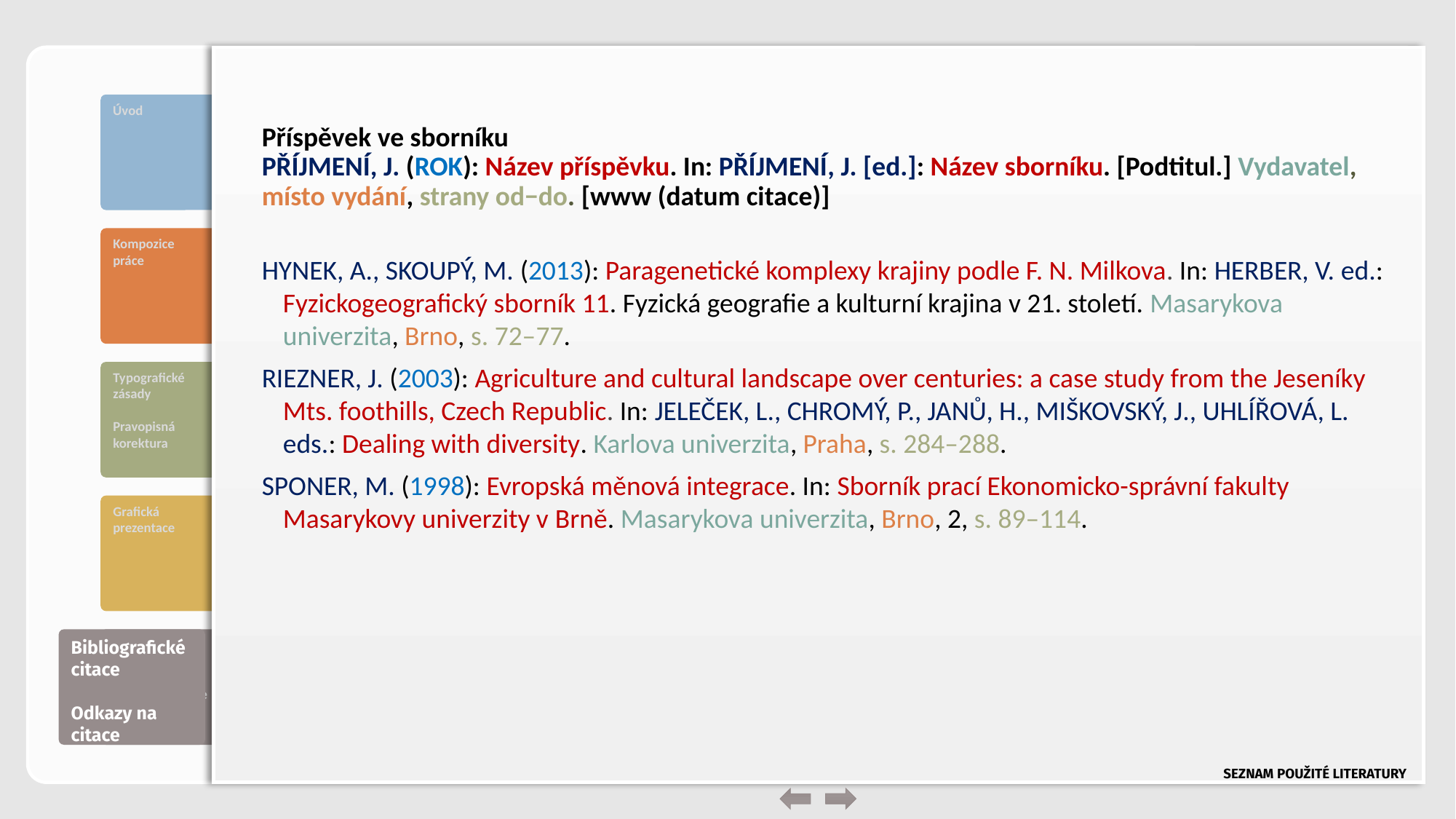

# Příspěvek ve sborníku Příjmení, J. (ROK): Název příspěvku. In: Příjmení, J. [ed.]: Název sborníku. [Podtitul.] Vydavatel, místo vydání, strany od−do. [www (datum citace)]
Hynek, A., Skoupý, M. (2013): Paragenetické komplexy krajiny podle F. N. Milkova. In: Herber, V. ed.: Fyzickogeografický sborník 11. Fyzická geografie a kulturní krajina v 21. století. Masarykova univerzita, Brno, s. 72–77.
Riezner, J. (2003): Agriculture and cultural landscape over centuries: a case study from the Jeseníky Mts. foothills, Czech Republic. In: Jeleček, L., Chromý, P., Janů, H., Miškovský, J., Uhlířová, L. eds.: Dealing with diversity. Karlova univerzita, Praha, s. 284–288.
Sponer, M. (1998): Evropská měnová integrace. In: Sborník prací Ekonomicko-správní fakulty Masarykovy univerzity v Brně. Masarykova univerzita, Brno, 2, s. 89–114.

Bibliografické citace

Odkazy na citace
SEZNAM POUŽITÉ LITERATURY